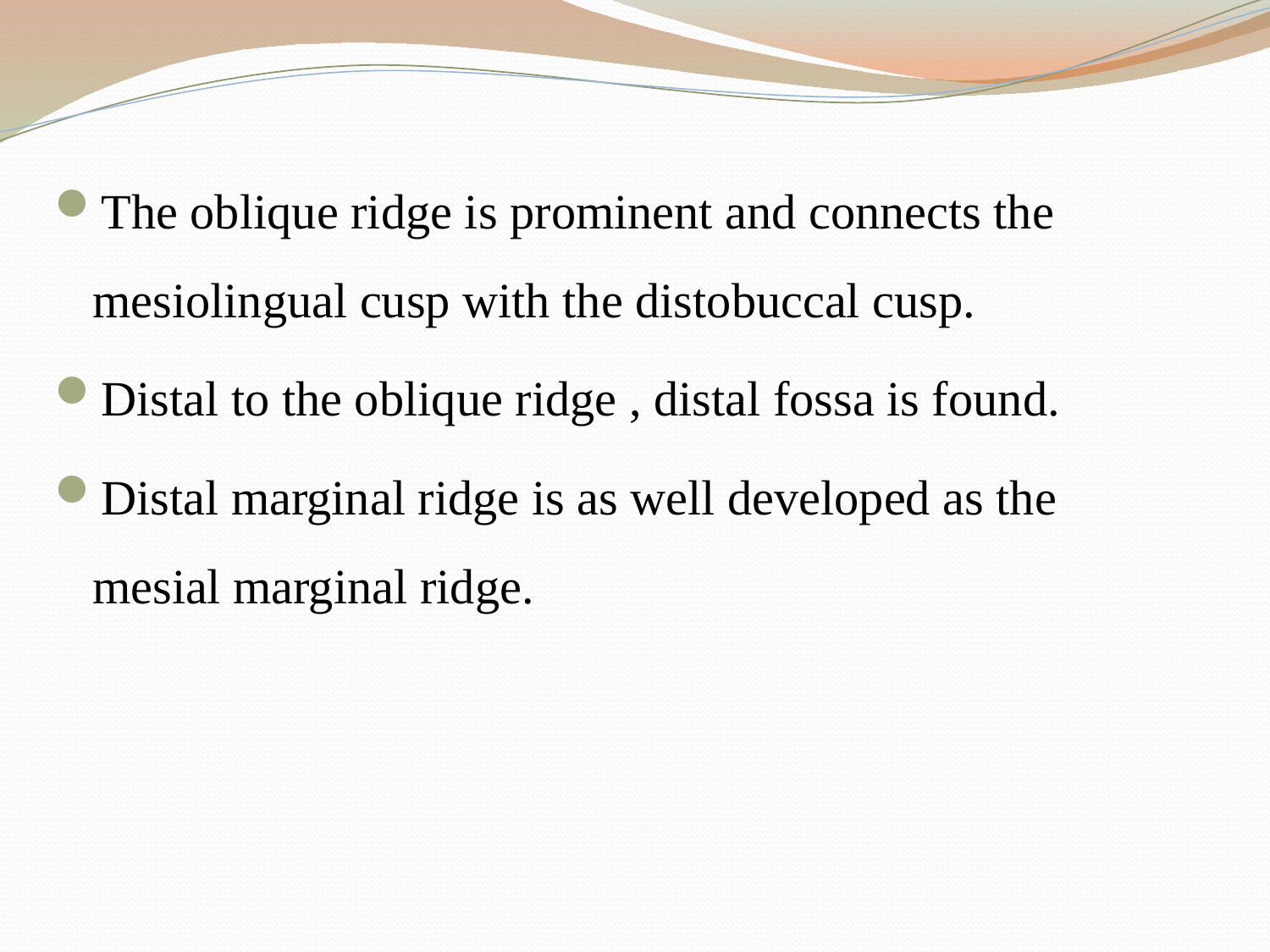

The oblique ridge is prominent and connects the mesiolingual cusp with the distobuccal cusp.
Distal to the oblique ridge , distal fossa is found.
Distal marginal ridge is as well developed as the mesial marginal ridge.